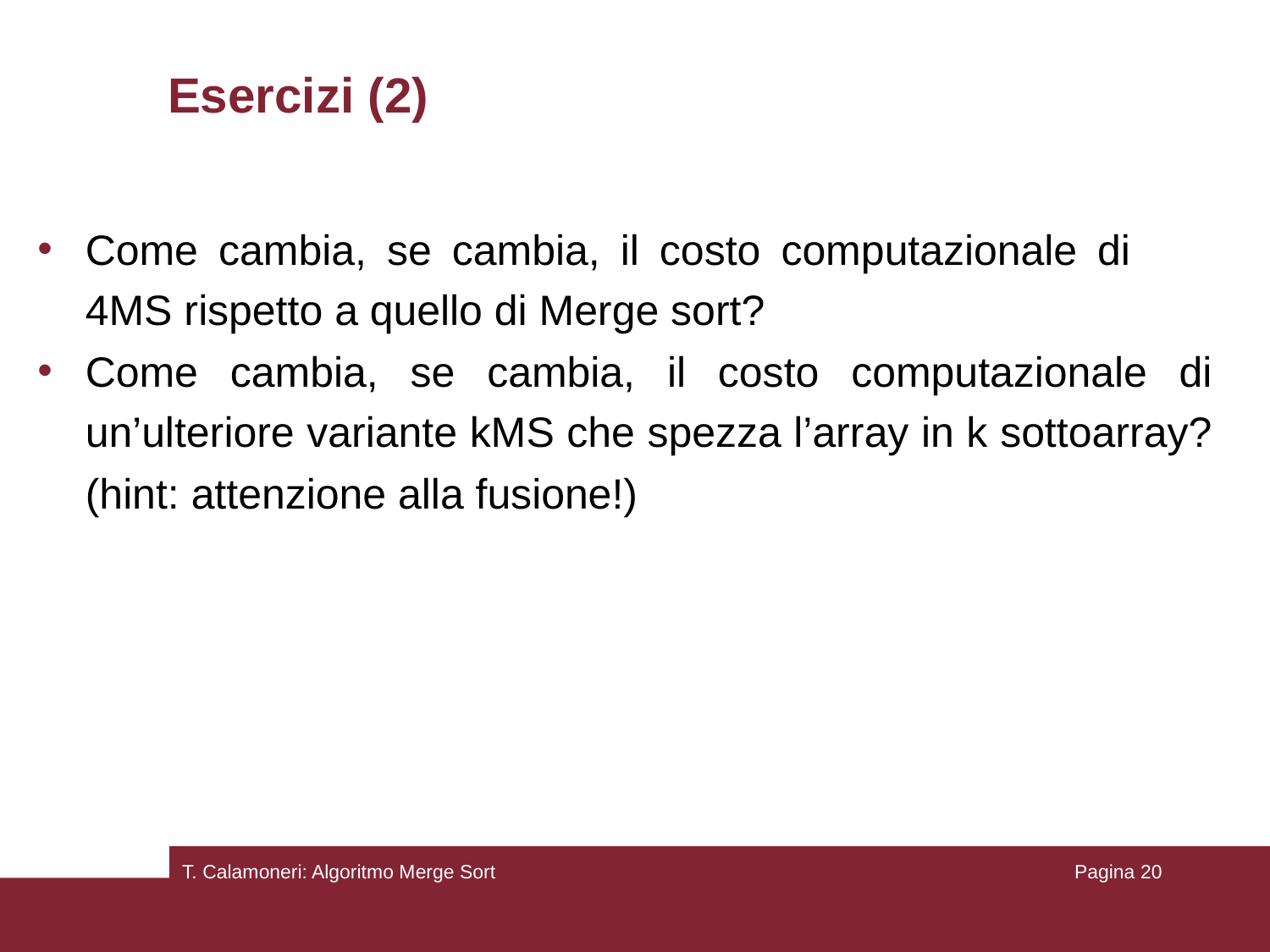

# Esercizi (2)
Come cambia, se cambia, il costo computazionale di     4MS rispetto a quello di Merge sort?
Come cambia, se cambia, il costo computazionale di un’ulteriore variante kMS che spezza l’array in k sottoarray? (hint: attenzione alla fusione!)
T. Calamoneri: Algoritmo Merge Sort
Pagina 20